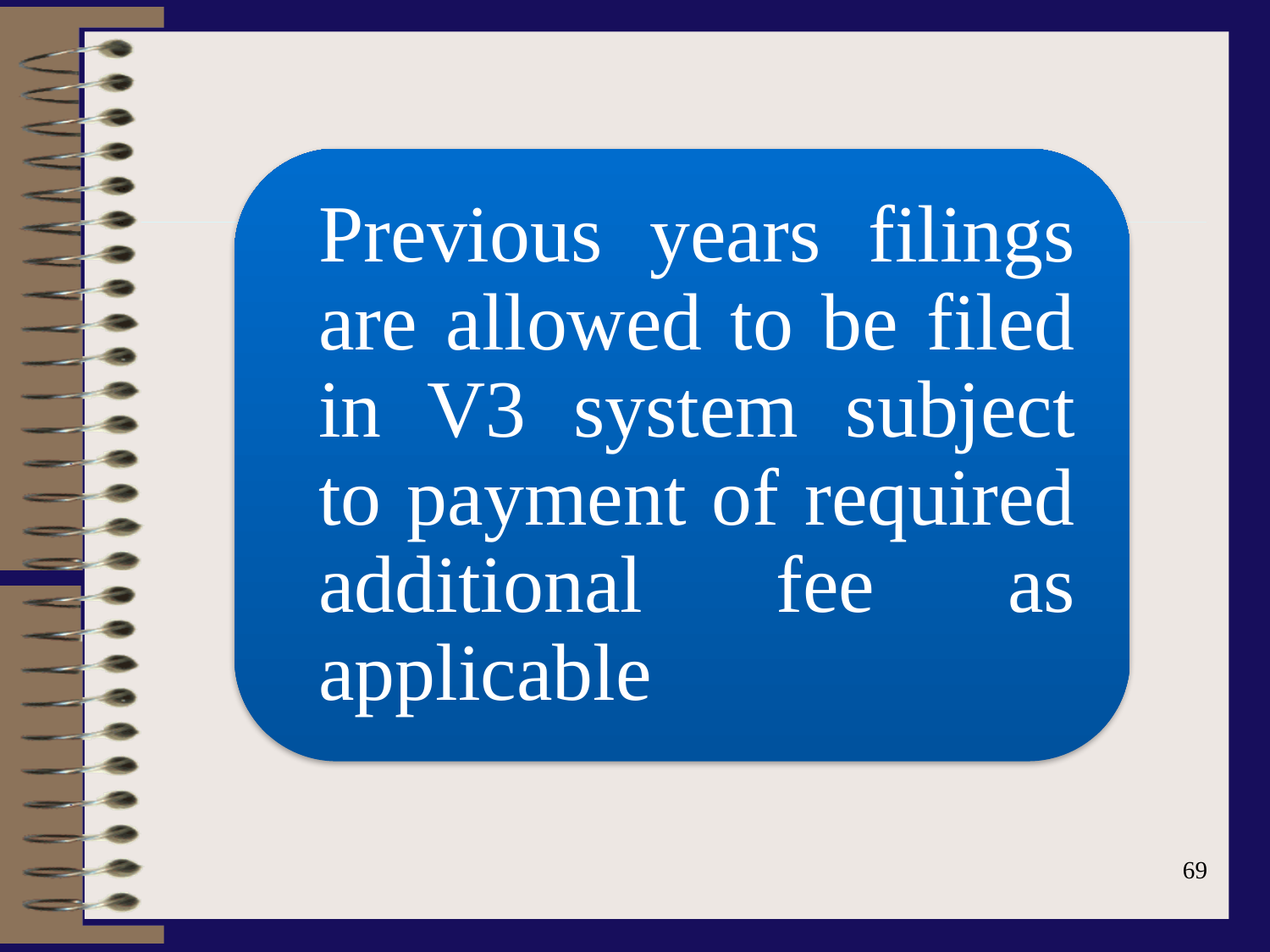

Previous years filings are allowed to be filed in V3 system subject to payment of required additional fee as applicable
69